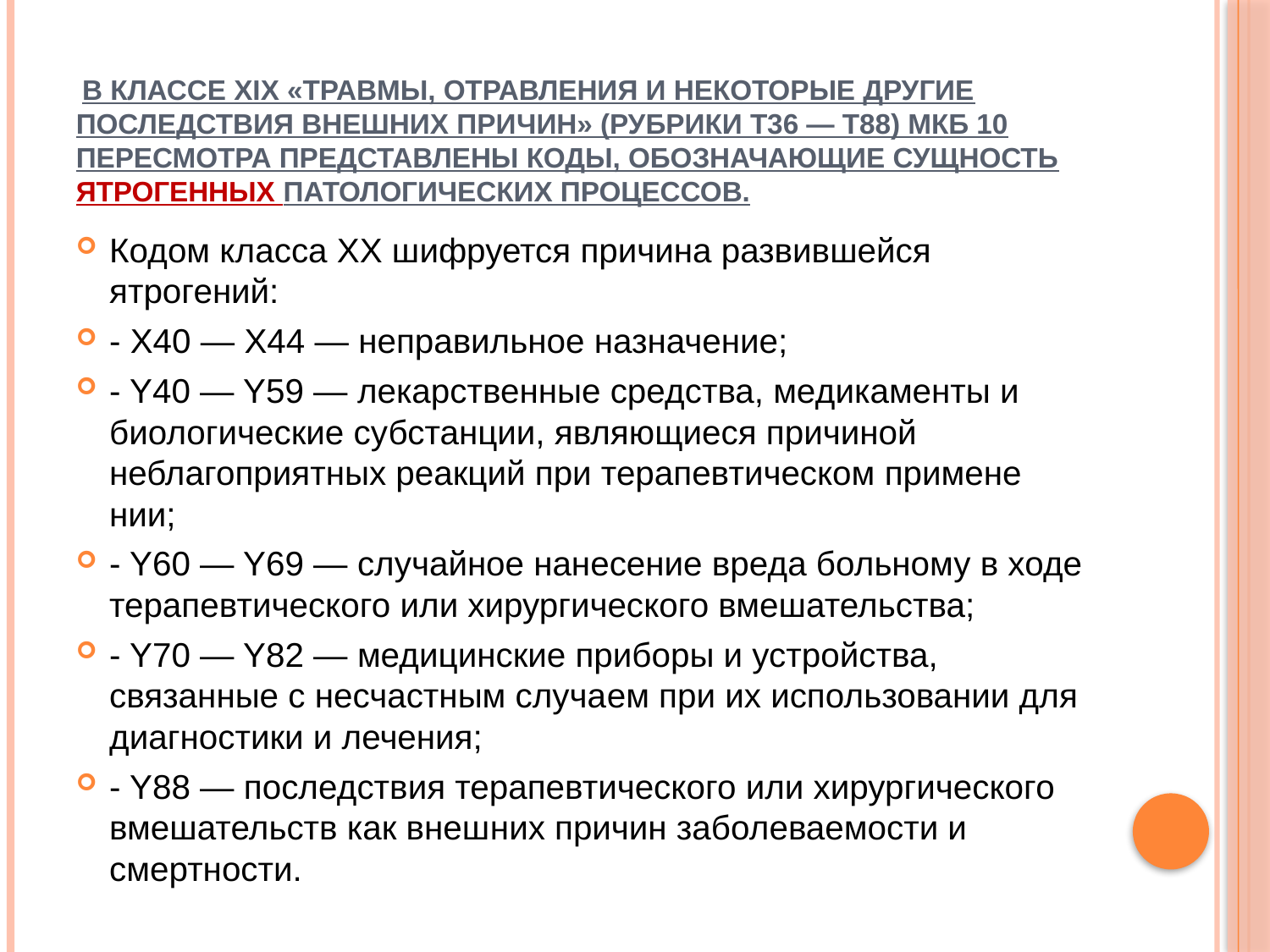

# В классе XIX «Травмы, отравления и некоторые другие последствия внешних при­чин» (рубрики Т36 — Т88) МКБ 10 пересмотра представлены коды, обозначающие сущность ятрогенных пато­логических процессов.
Кодом класса XX шифруется причина развившейся ятрогений:
- Х40 — Х44 — неправильное назначение;
- Y40 — Y59 — лекарственные средства, медикаменты и биологические субстанции, являющиеся причиной неблагоприятных реакций при терапевтическом примене­нии;
- Y60 — Y69 — случайное нанесение вреда больному в ходе терапевтического или хирургического вмешательства;
- Y70 — Y82 — медицинские приборы и устройства, связанные с несчастным случа­ем при их использовании для диагностики и лечения;
- Y88 — последствия терапевтического или хирургического вмешательств как внеш­них причин заболеваемости и смертности.